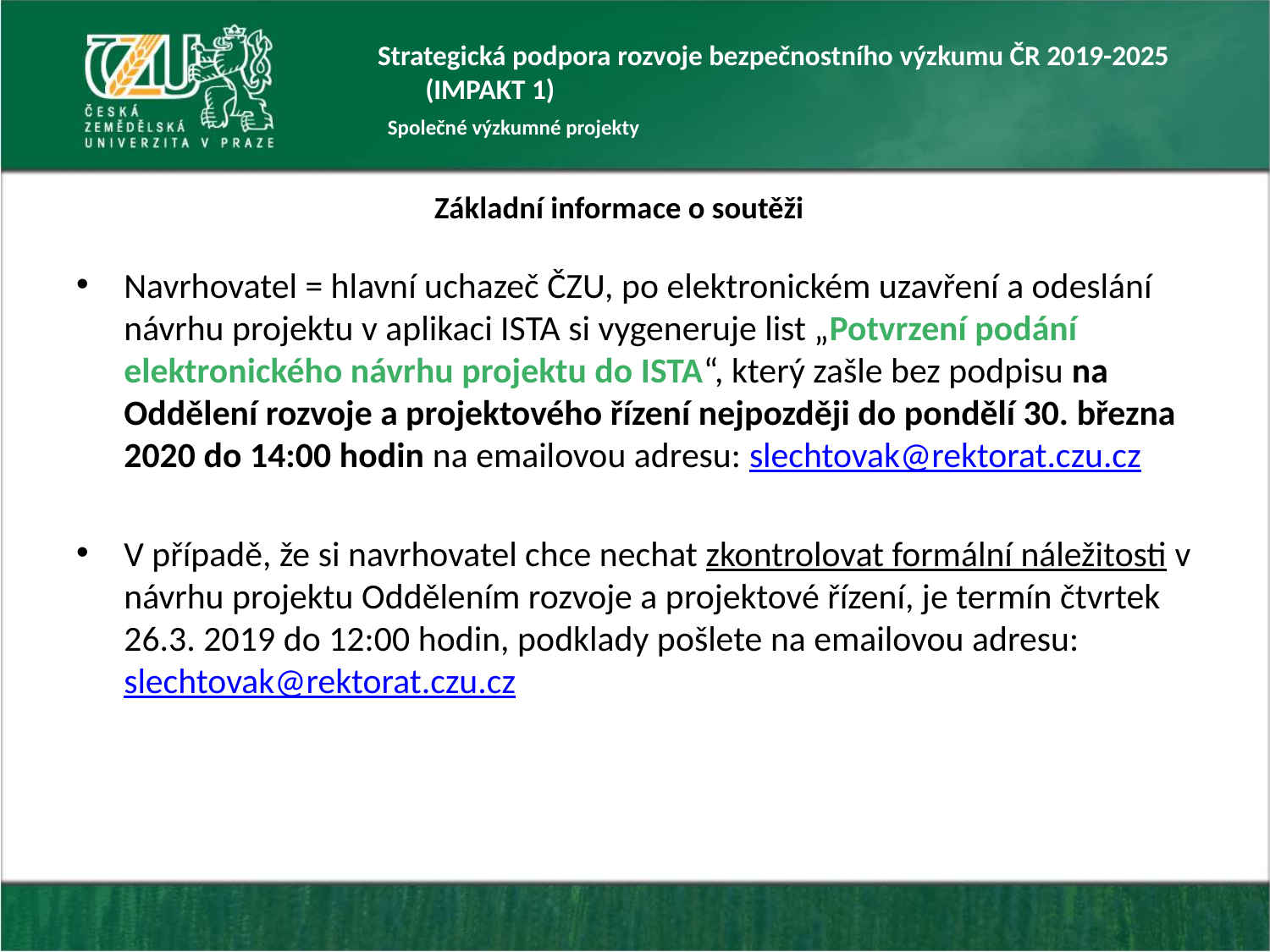

Strategická podpora rozvoje bezpečnostního výzkumu ČR 2019-2025 (IMPAKT 1)
Společné výzkumné projekty

# Základní informace o soutěži
Navrhovatel = hlavní uchazeč ČZU, po elektronickém uzavření a odeslání návrhu projektu v aplikaci ISTA si vygeneruje list „Potvrzení podání elektronického návrhu projektu do ISTA“, který zašle bez podpisu na Oddělení rozvoje a projektového řízení nejpozději do pondělí 30. března 2020 do 14:00 hodin na emailovou adresu: slechtovak@rektorat.czu.cz

V případě, že si navrhovatel chce nechat zkontrolovat formální náležitosti v návrhu projektu Oddělením rozvoje a projektové řízení, je termín čtvrtek 26.3. 2019 do 12:00 hodin, podklady pošlete na emailovou adresu: slechtovak@rektorat.czu.cz